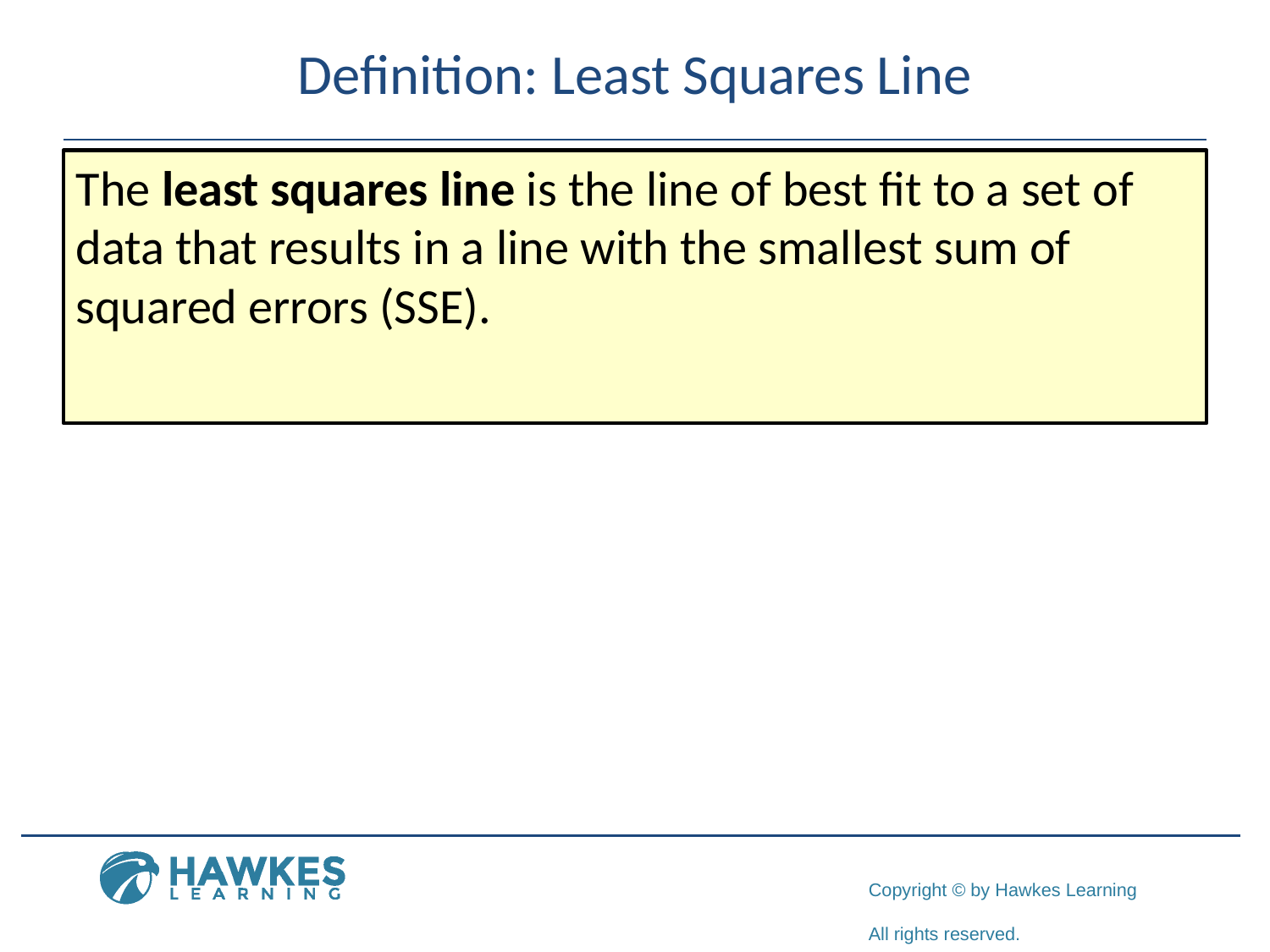

# Definition: Least Squares Line
The least squares line is the line of best fit to a set of data that results in a line with the smallest sum of squared errors (SSE).